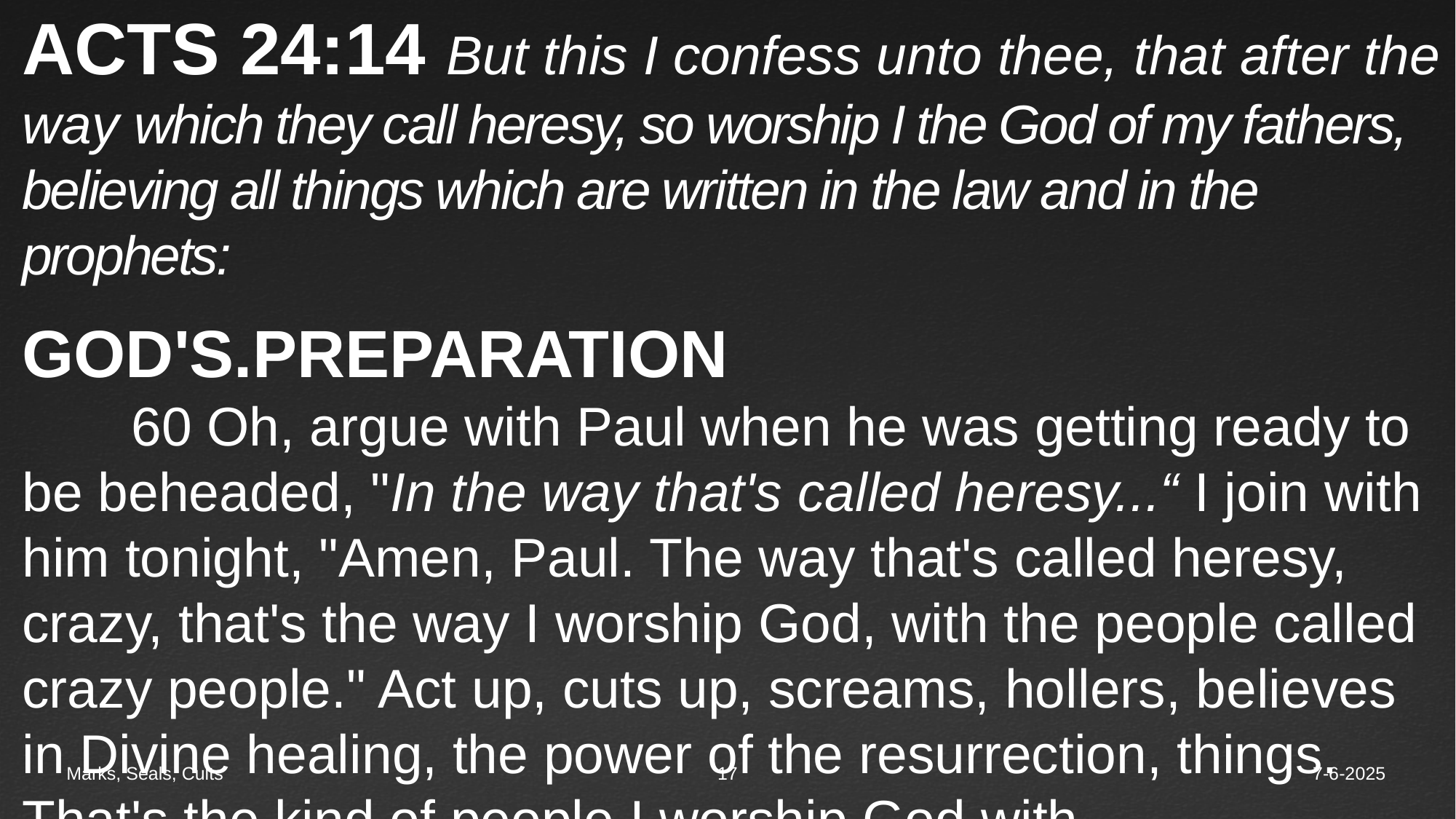

ACTS 24:14 But this I confess unto thee, that after the way which they call heresy, so worship I the God of my fathers, believing all things which are written in the law and in the prophets:

GOD'S.PREPARATION
	60 Oh, argue with Paul when he was getting ready to be beheaded, "In the way that's called heresy...“ I join with him tonight, "Amen, Paul. The way that's called heresy, crazy, that's the way I worship God, with the people called crazy people." Act up, cuts up, screams, hollers, believes in Divine healing, the power of the resurrection, things. That's the kind of people I worship God with.				 54-0401
Marks, Seals, Cults
17
7-6-2025